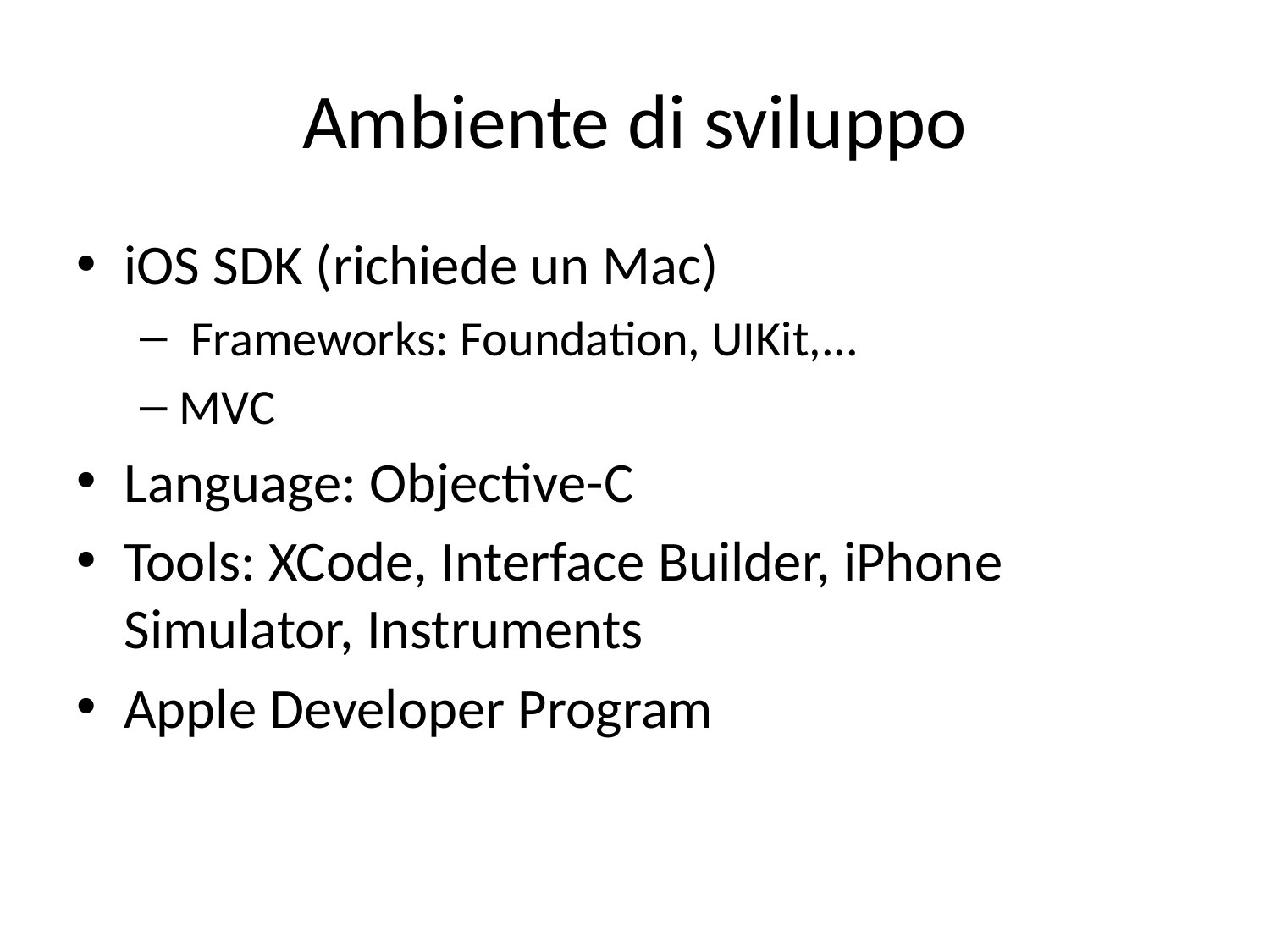

# Ambiente di sviluppo
iOS SDK (richiede un Mac)
 Frameworks: Foundation, UIKit,...
MVC
Language: Objective-C
Tools: XCode, Interface Builder, iPhone Simulator, Instruments
Apple Developer Program